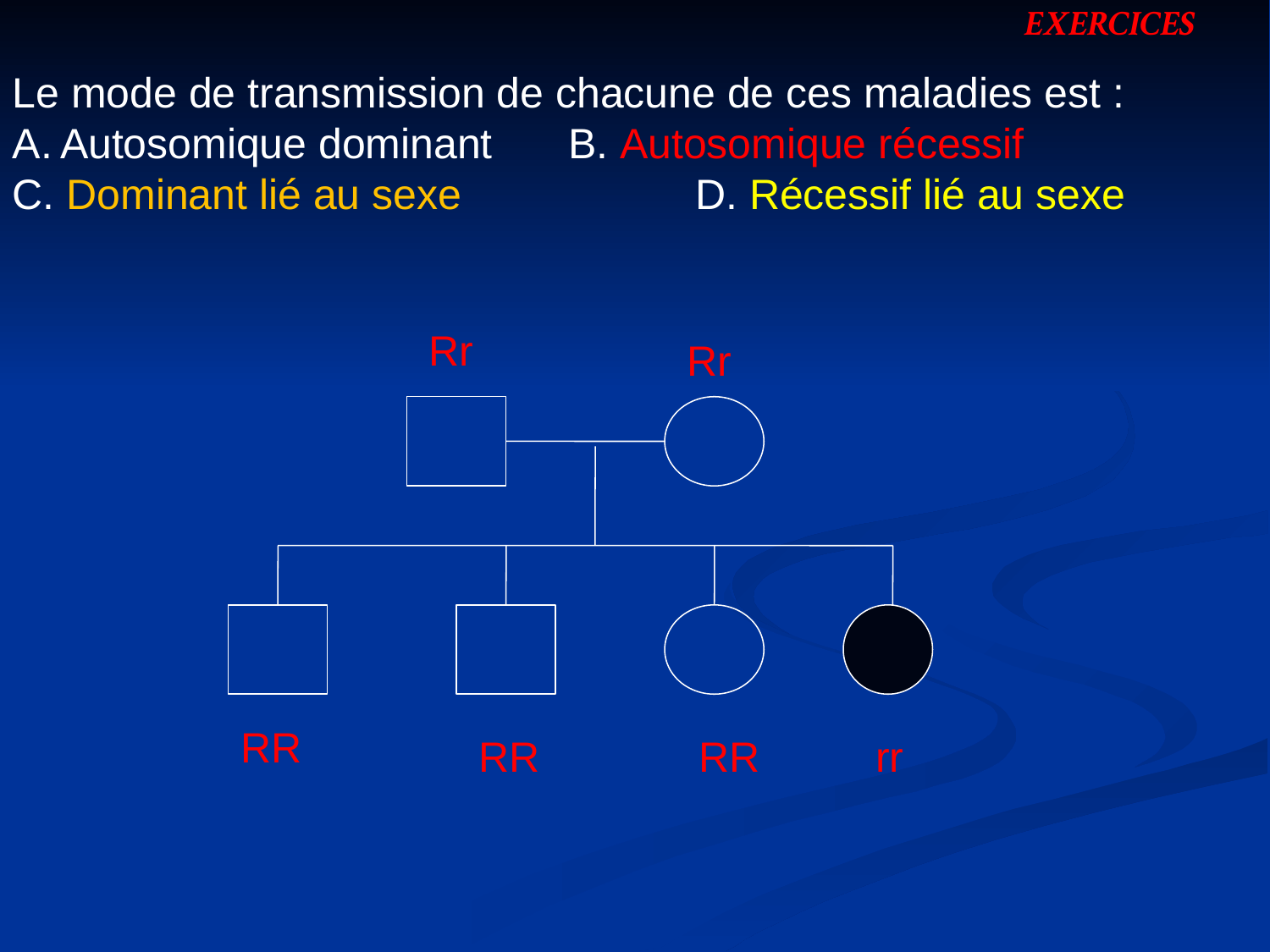

EXERCICES
Le mode de transmission de chacune de ces maladies est :
Autosomique dominant     	B. Autosomique récessif
C. Dominant lié au sexe		D. Récessif lié au sexe
Rr
Rr

RR
RR
 RR
rr